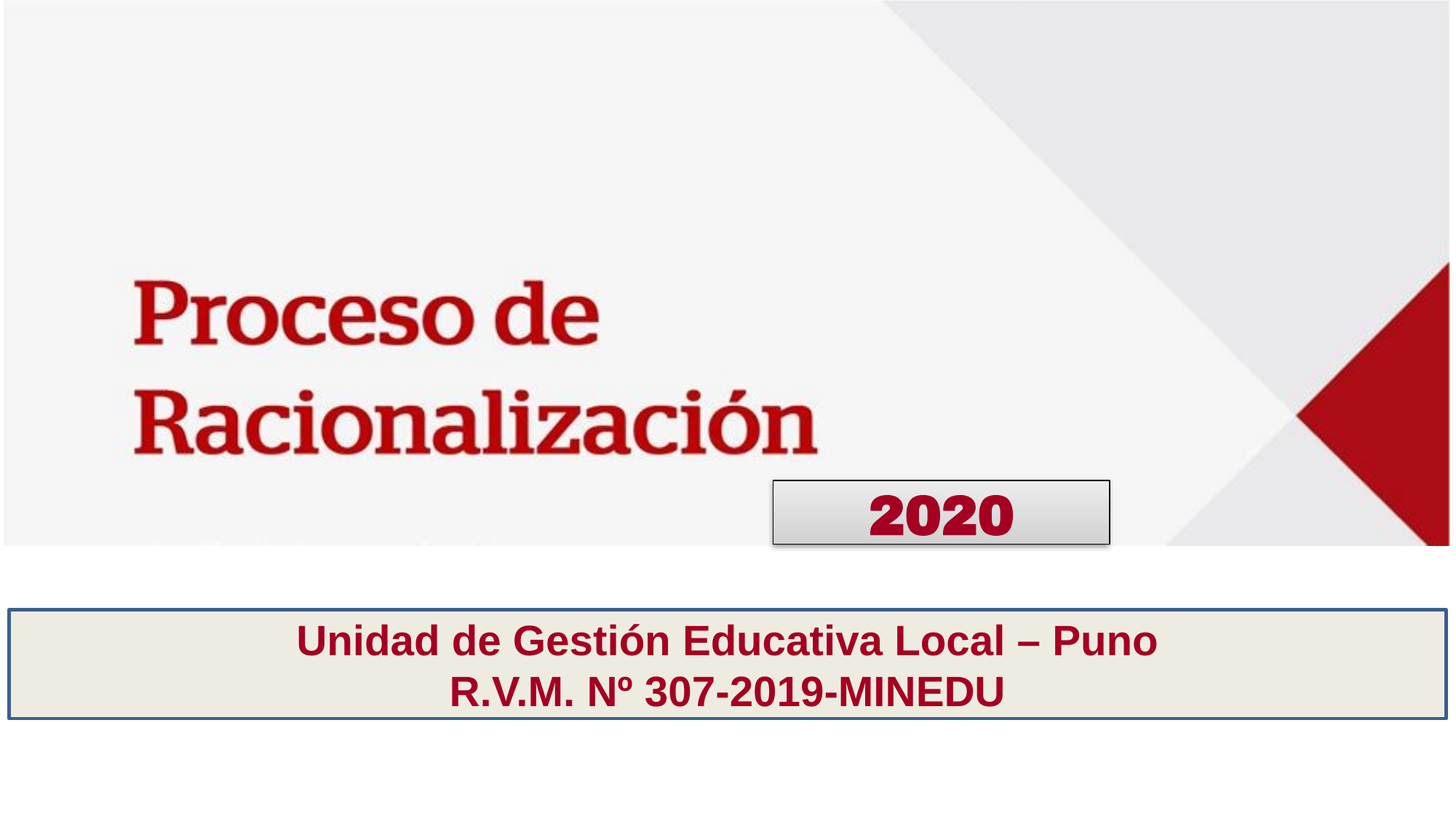

2020
Unidad de Gestión Educativa Local – Puno
R.V.M. Nº 307-2019-MINEDU